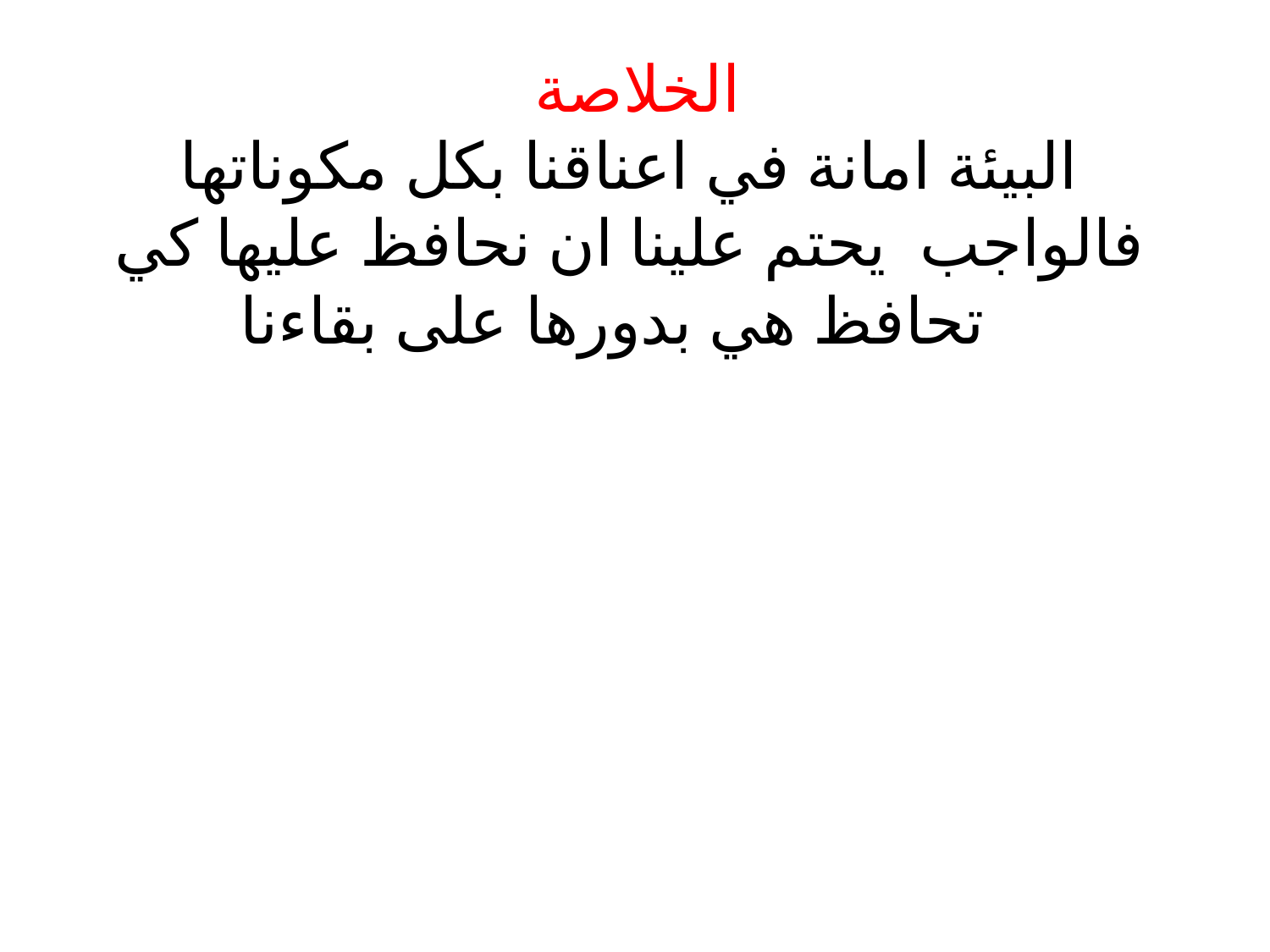

# الخلاصة البيئة امانة في اعناقنا بكل مكوناتها فالواجب  يحتم علينا ان نحافظ عليها كي تحافظ هي بدورها على بقاءنا